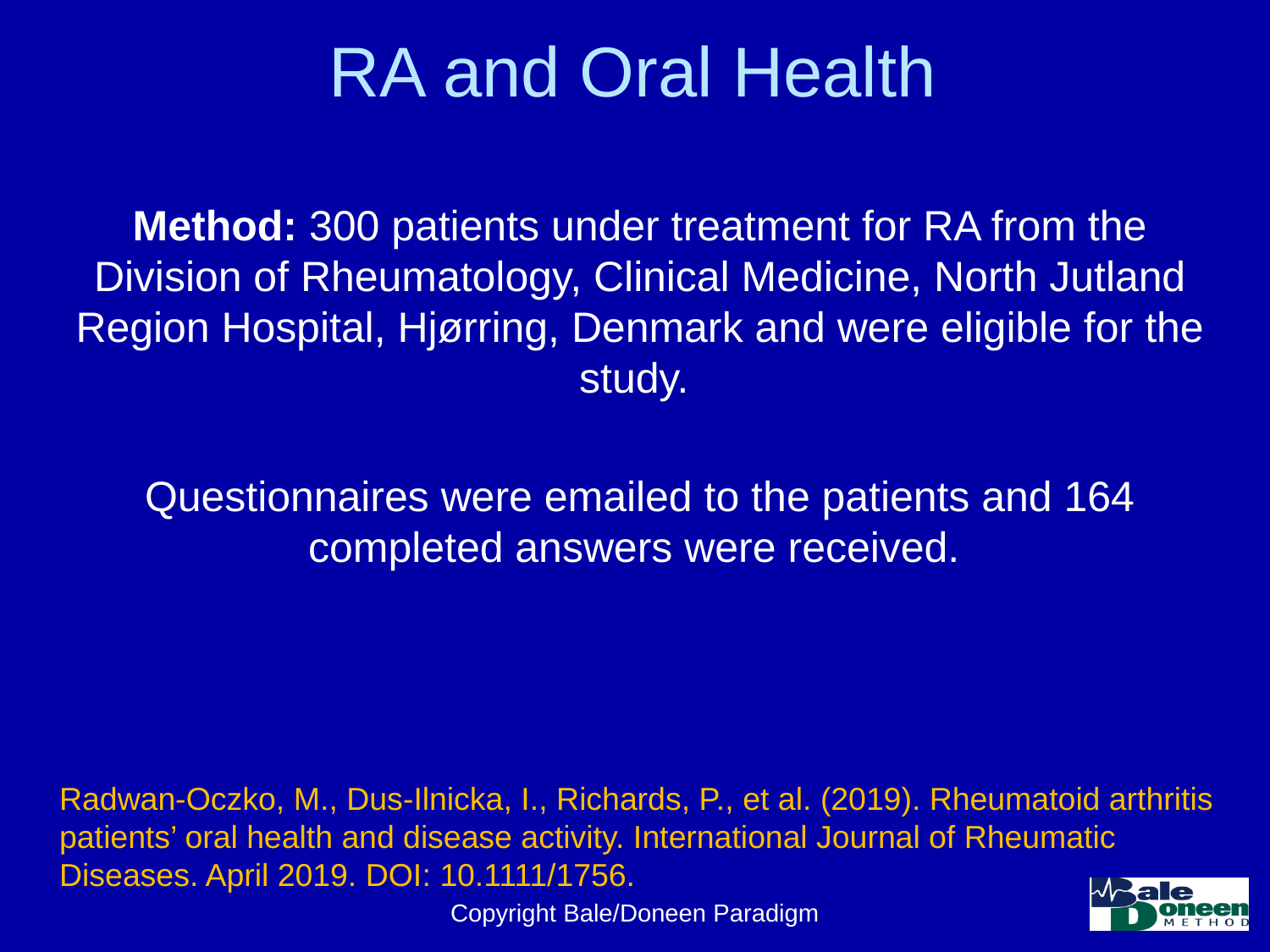

# RA and Oral Health
Method: 300 patients under treatment for RA from the Division of Rheumatology, Clinical Medicine, North Jutland Region Hospital, Hjørring, Denmark and were eligible for the study.

Questionnaires were emailed to the patients and 164 completed answers were received.

Radwan-Oczko, M., Dus-Ilnicka, I., Richards, P., et al. (2019). Rheumatoid arthritis patients’ oral health and disease activity. International Journal of Rheumatic Diseases. April 2019. DOI: 10.1111/1756.
Copyright Bale/Doneen Paradigm